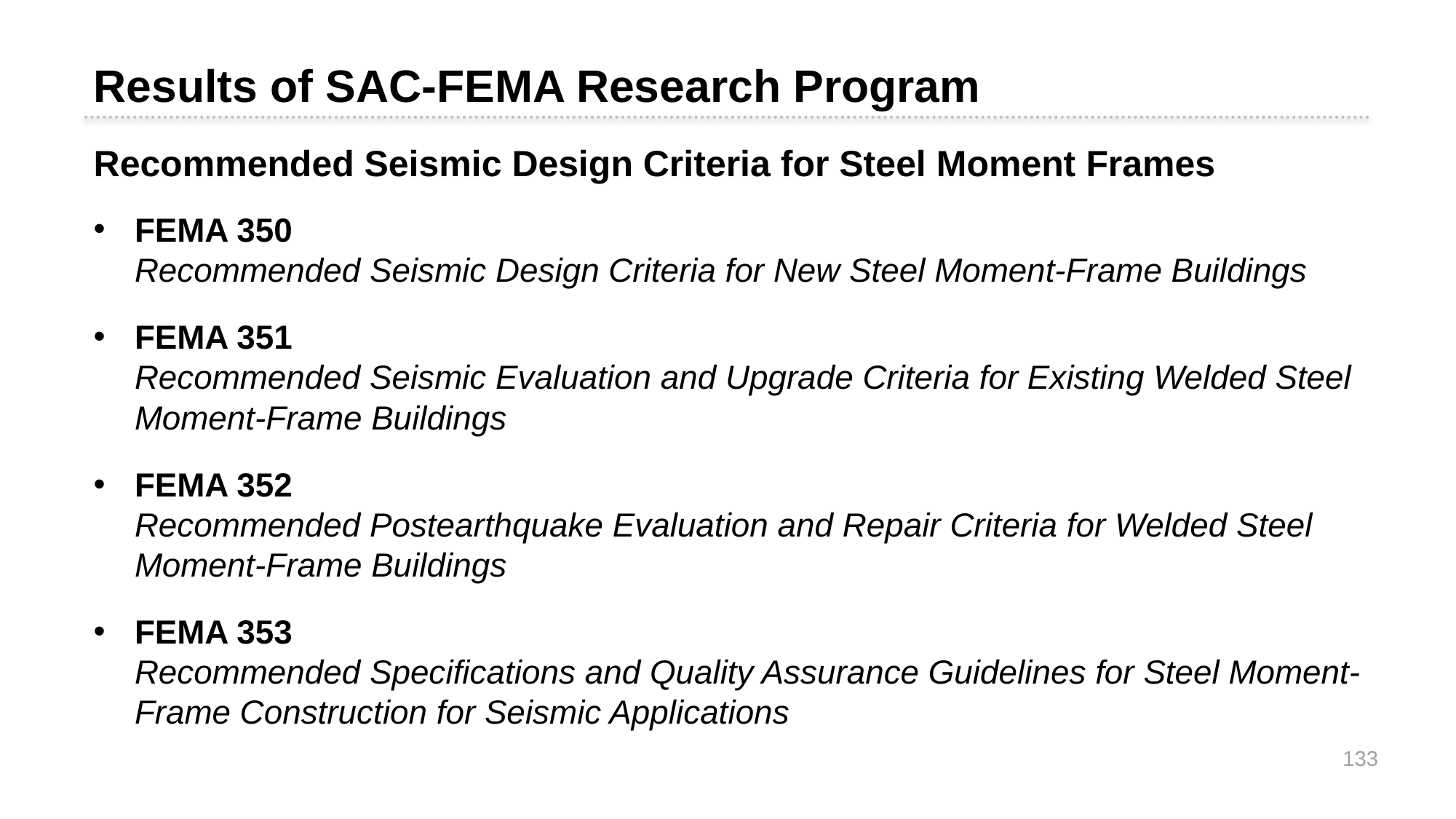

Results of SAC-FEMA Research Program
Recommended Seismic Design Criteria for Steel Moment Frames
FEMA 350
Recommended Seismic Design Criteria for New Steel Moment-Frame Buildings
FEMA 351
Recommended Seismic Evaluation and Upgrade Criteria for Existing Welded Steel Moment-Frame Buildings
FEMA 352
Recommended Postearthquake Evaluation and Repair Criteria for Welded Steel Moment-Frame Buildings
FEMA 353
Recommended Specifications and Quality Assurance Guidelines for Steel Moment-Frame Construction for Seismic Applications

133